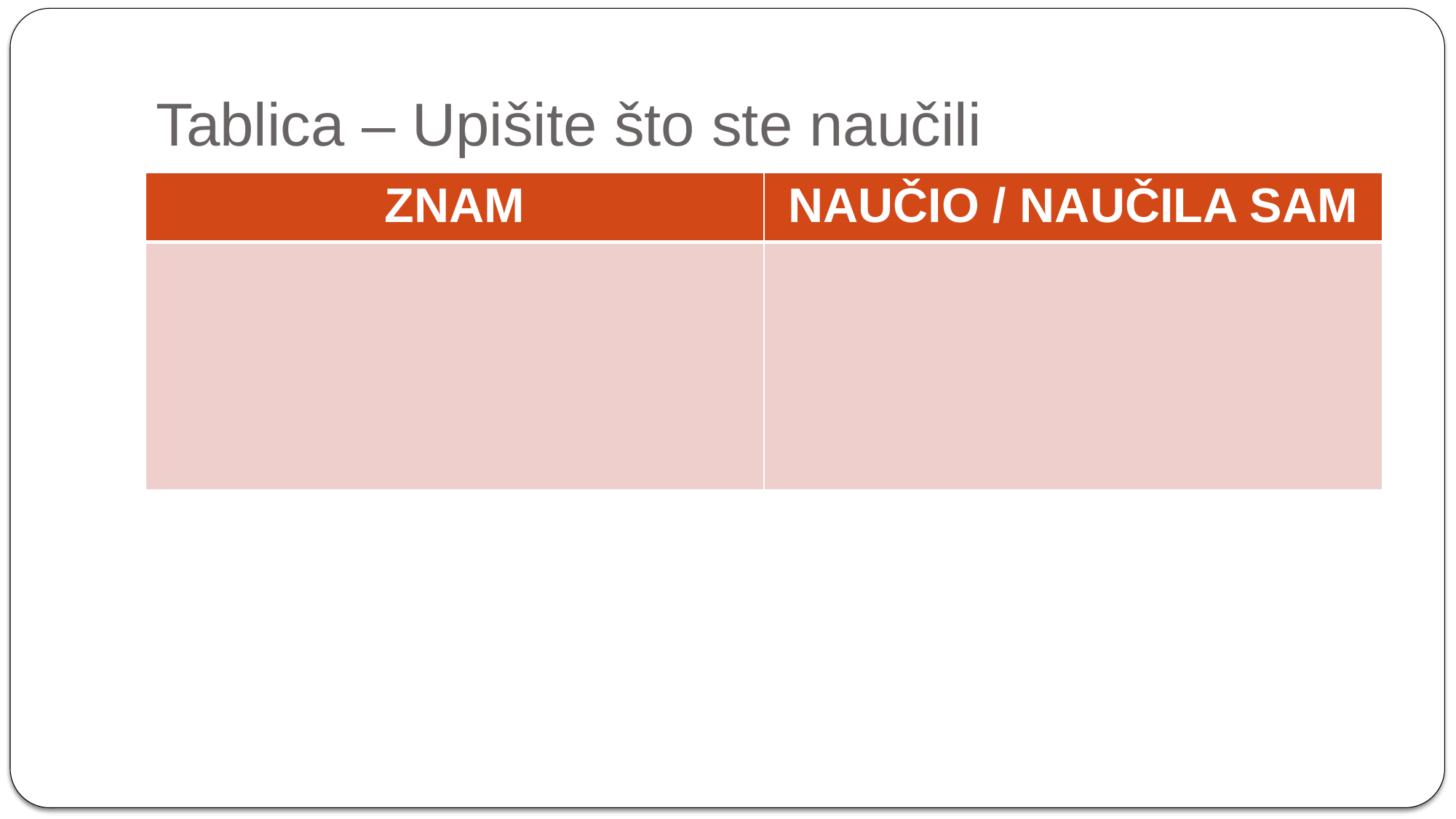

# Tablica – Upišite što ste naučili
| ZNAM | NAUČIO / NAUČILA SAM |
| --- | --- |
|  |  |